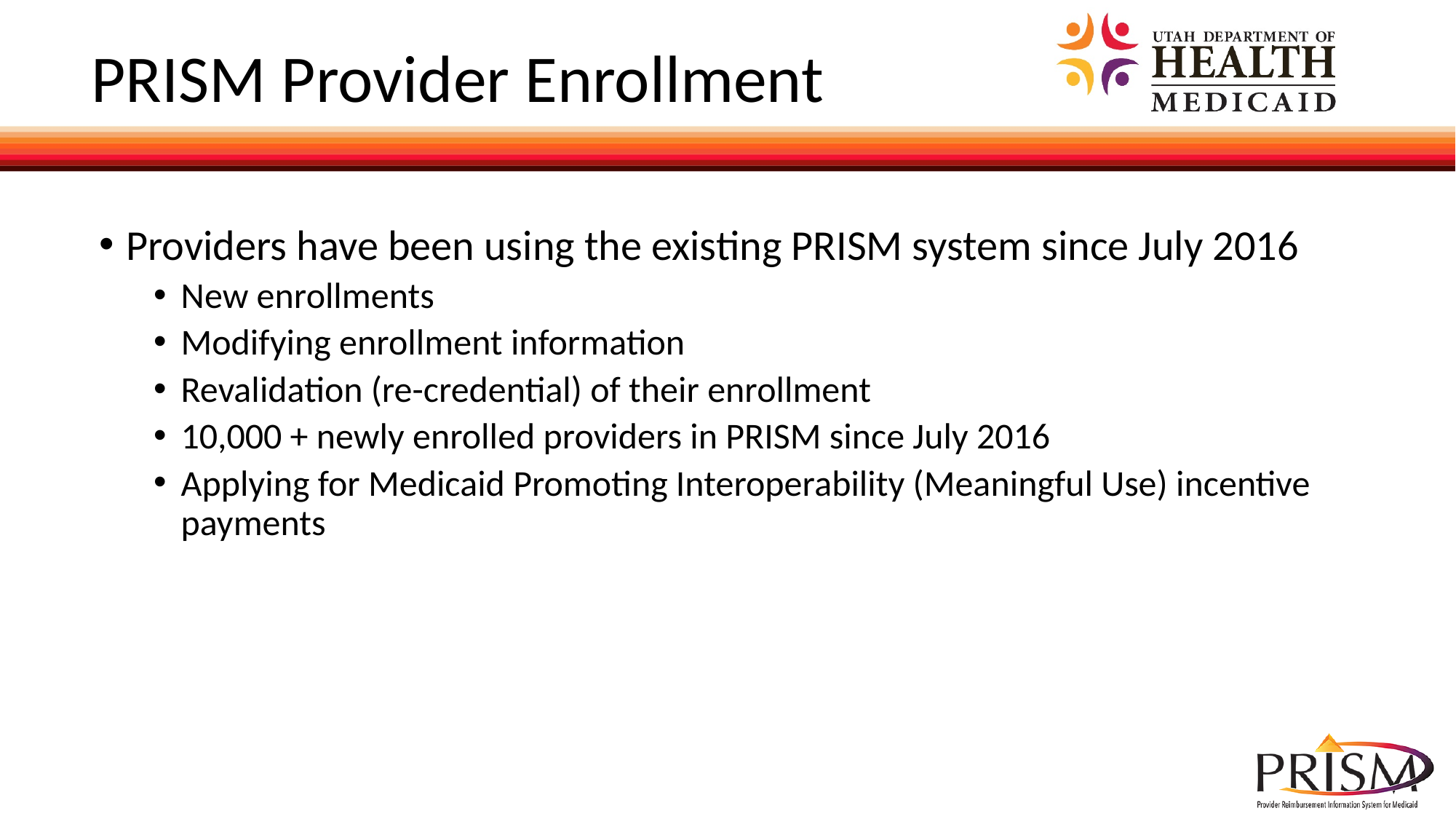

PRISM Provider Enrollment
Providers have been using the existing PRISM system since July 2016
New enrollments
Modifying enrollment information
Revalidation (re-credential) of their enrollment
10,000 + newly enrolled providers in PRISM since July 2016
Applying for Medicaid Promoting Interoperability (Meaningful Use) incentive payments